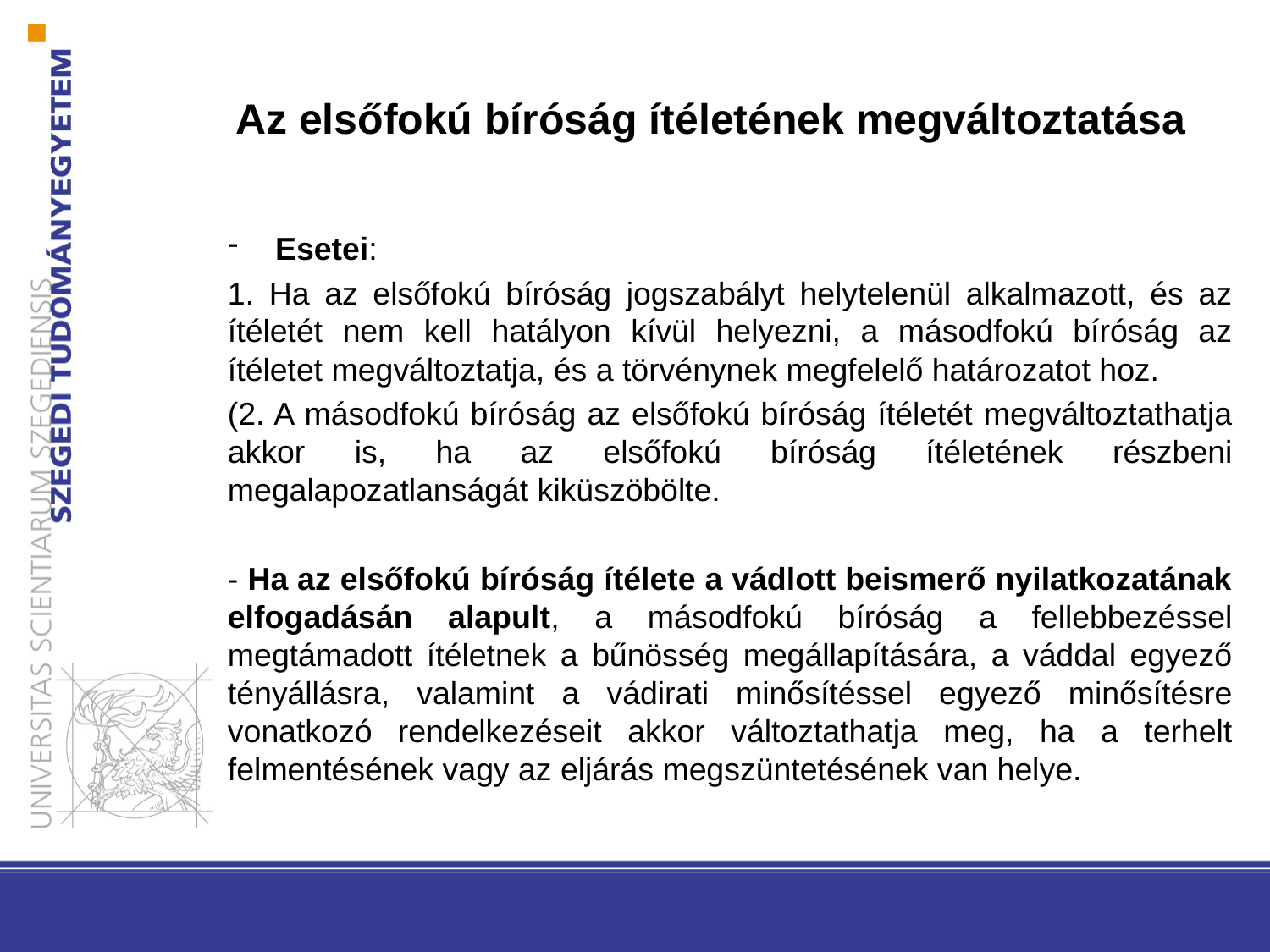

# Az elsőfokú bíróság ítéletének megváltoztatása
Esetei:
1. Ha az elsőfokú bíróság jogszabályt helytelenül alkalmazott, és az ítéletét nem kell hatályon kívül helyezni, a másodfokú bíróság az ítéletet megváltoztatja, és a törvénynek megfelelő határozatot hoz.
(2. A másodfokú bíróság az elsőfokú bíróság ítéletét megváltoztathatja akkor is, ha az elsőfokú bíróság ítéletének részbeni megalapozatlanságát kiküszöbölte.

- Ha az elsőfokú bíróság ítélete a vádlott beismerő nyilatkozatának elfogadásán alapult, a másodfokú bíróság a fellebbezéssel megtámadott ítéletnek a bűnösség megállapítására, a váddal egyező tényállásra, valamint a vádirati minősítéssel egyező minősítésre vonatkozó rendelkezéseit akkor változtathatja meg, ha a terhelt felmentésének vagy az eljárás megszüntetésének van helye.